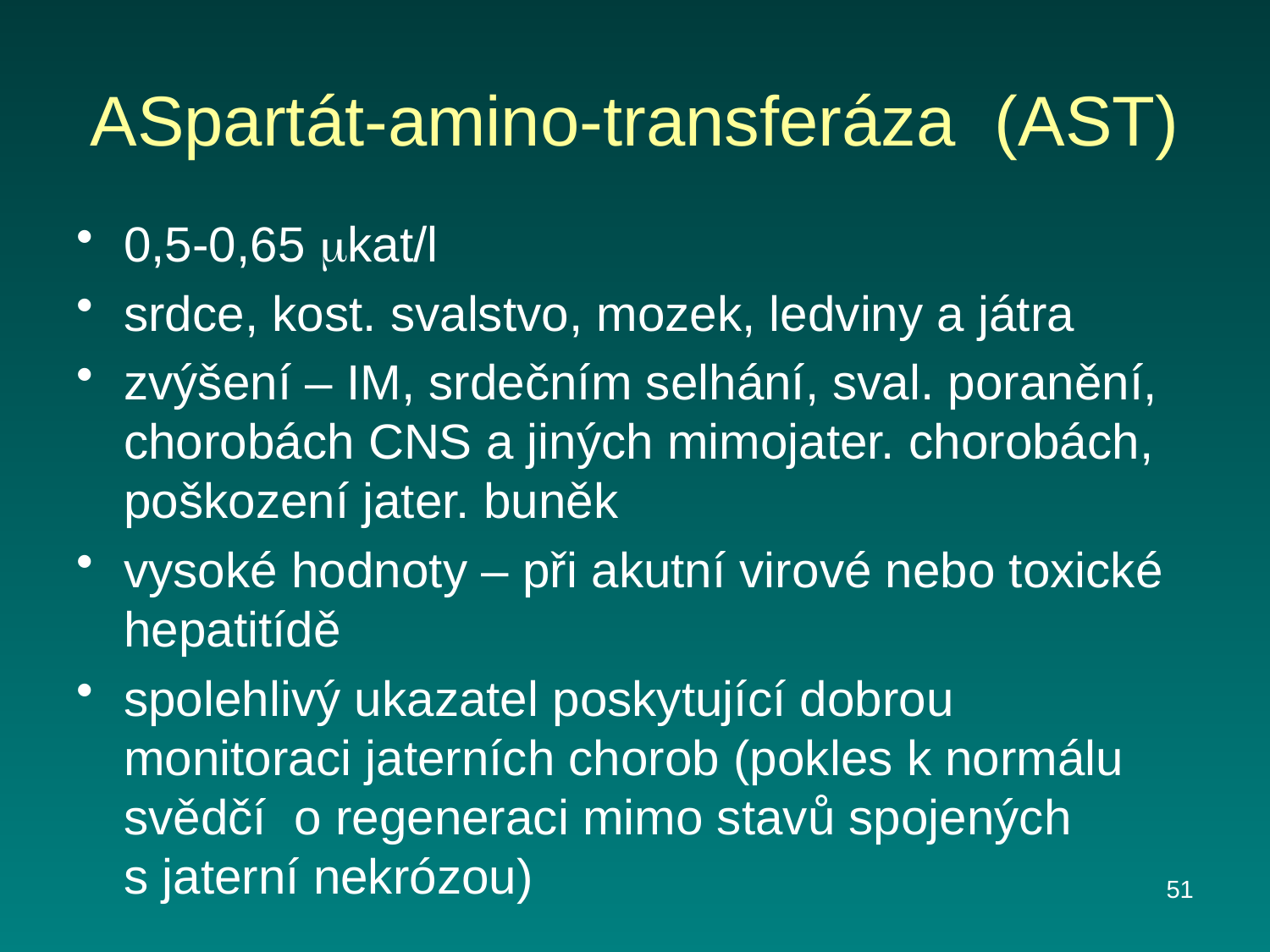

# ASpartát-amino-transferáza  (AST)
0,5-0,65 μkat/l
srdce, kost. svalstvo, mozek, ledviny a játra
zvýšení – IM, srdečním selhání, sval. poranění, chorobách CNS a jiných mimojater. chorobách, poškození jater. buněk
vysoké hodnoty – při akutní virové nebo toxické hepatitídě
spolehlivý ukazatel poskytující dobrou monitoraci jaterních chorob (pokles k normálu svědčí  o regeneraci mimo stavů spojených s jaterní nekrózou)
51